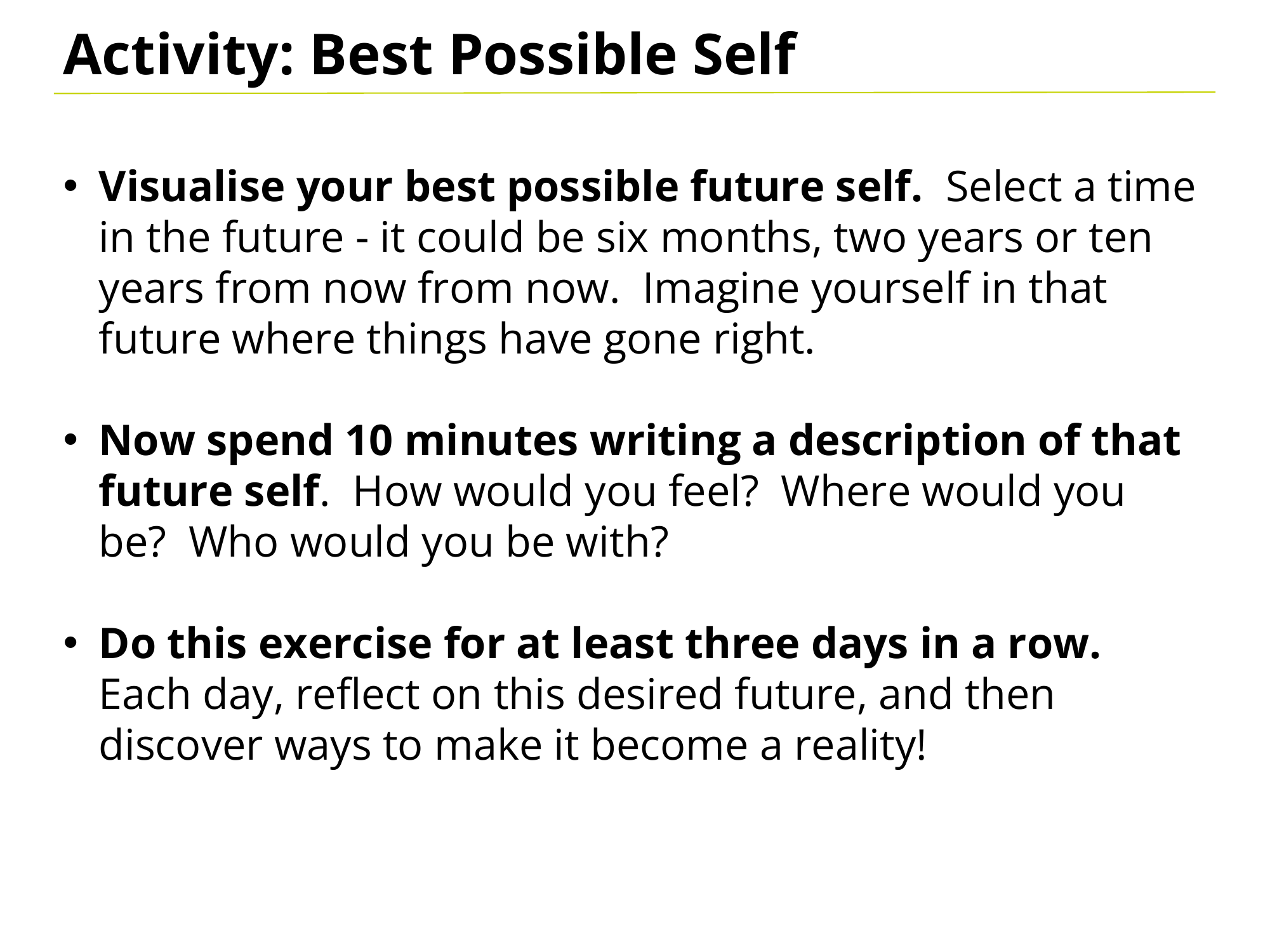

Activity: Best Possible Self

Visualise your best possible future self.  Select a time in the future - it could be six months, two years or ten years from now from now.  Imagine yourself in that future where things have gone right.

Now spend 10 minutes writing a description of that future self.  How would you feel?  Where would you be?  Who would you be with?

Do this exercise for at least three days in a row.  Each day, reflect on this desired future, and then discover ways to make it become a reality!